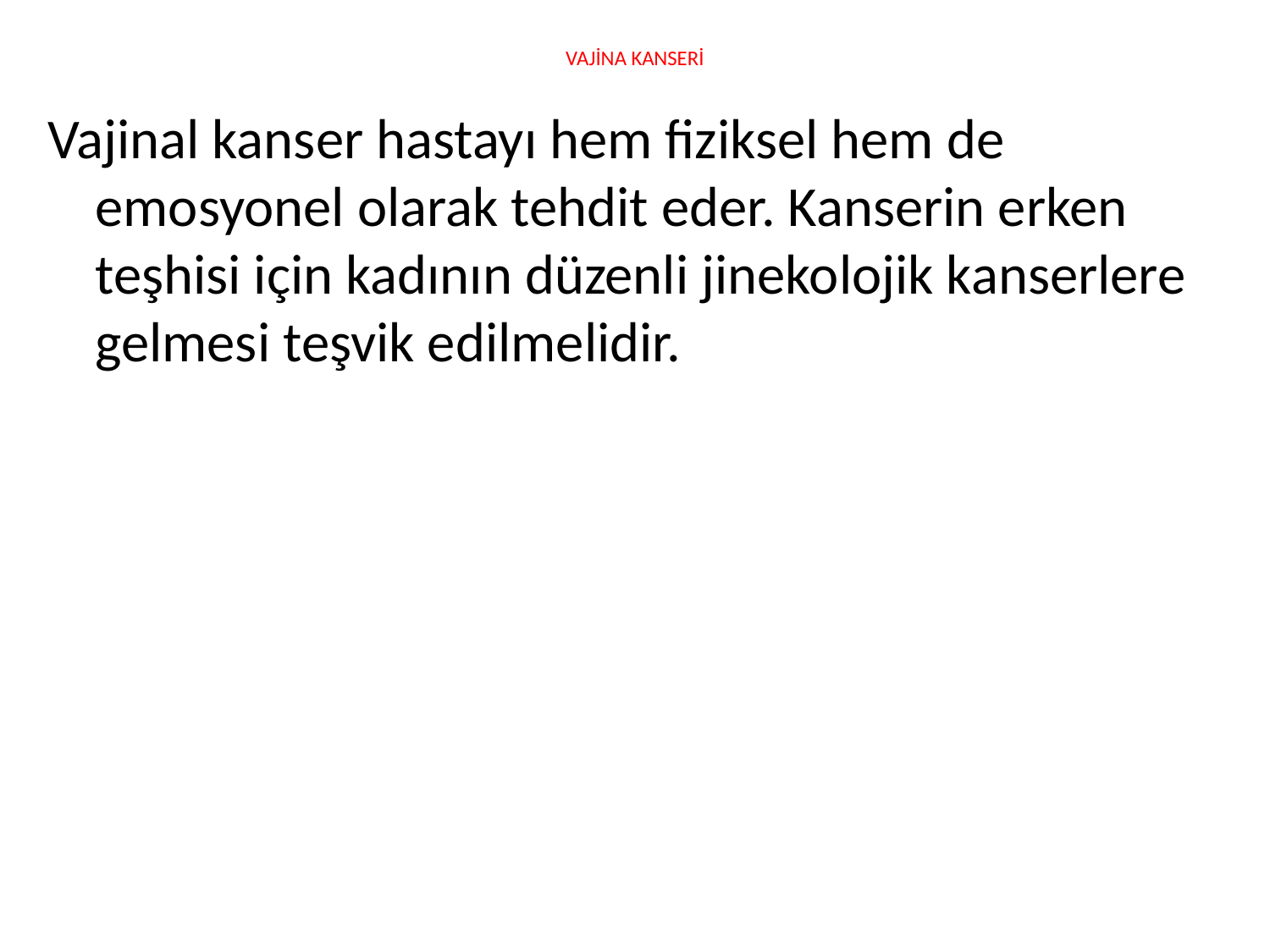

# VAJİNA KANSERİ
Vajinal kanser hastayı hem fiziksel hem de emosyonel olarak tehdit eder. Kanserin erken teşhisi için kadının düzenli jinekolojik kanserlere gelmesi teşvik edilmelidir.